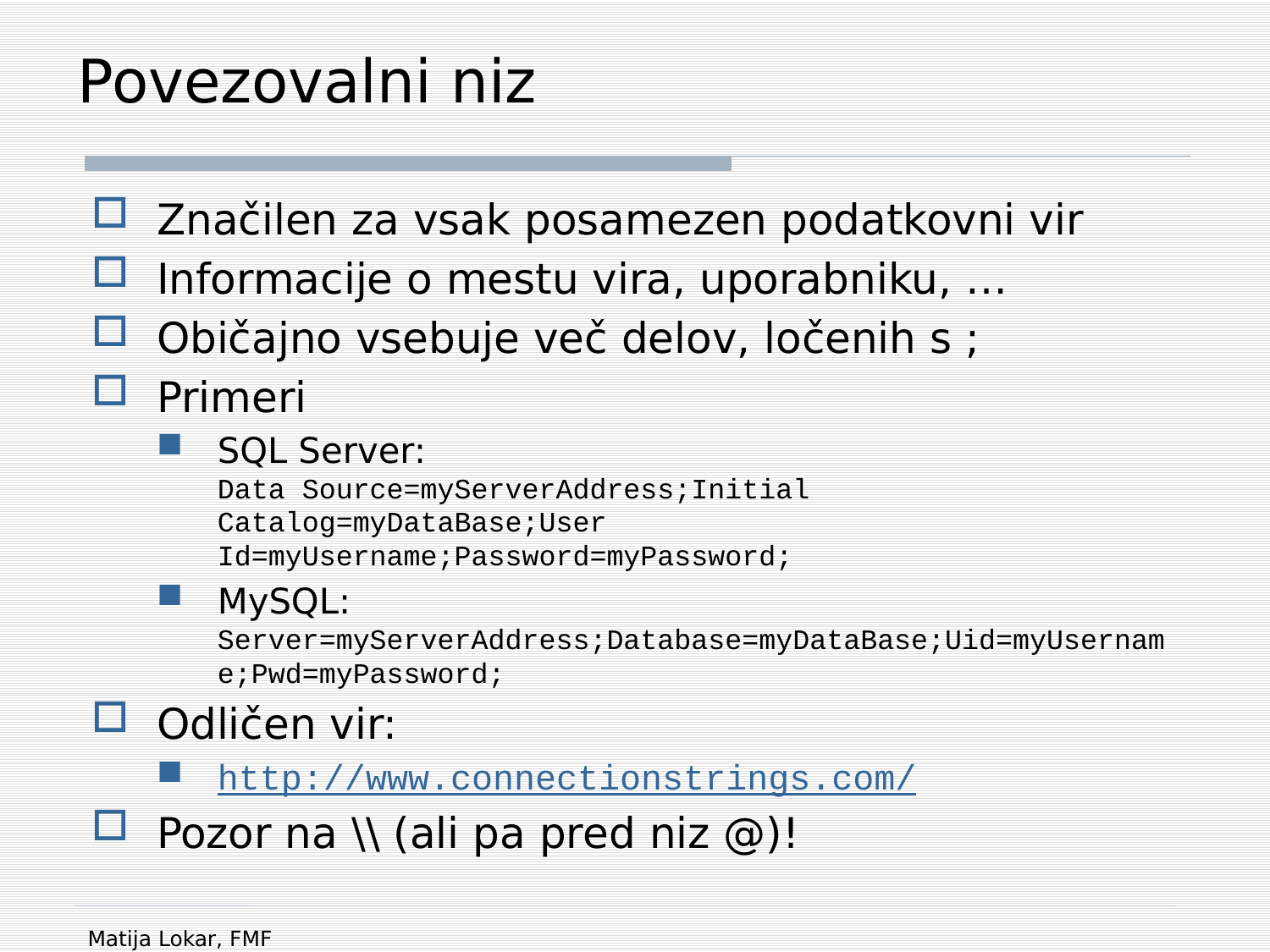

# Povezovalni niz
Značilen za vsak posamezen podatkovni vir
Informacije o mestu vira, uporabniku, …
Običajno vsebuje več delov, ločenih s ;
Primeri
SQL Server:
Data Source=myServerAddress;Initial Catalog=myDataBase;User Id=myUsername;Password=myPassword;
MySQL:
Server=myServerAddress;Database=myDataBase;Uid=myUsername;Pwd=myPassword;
Odličen vir:
http://www.connectionstrings.com/
Pozor na \\ (ali pa pred niz @)!
Matija Lokar, FMF